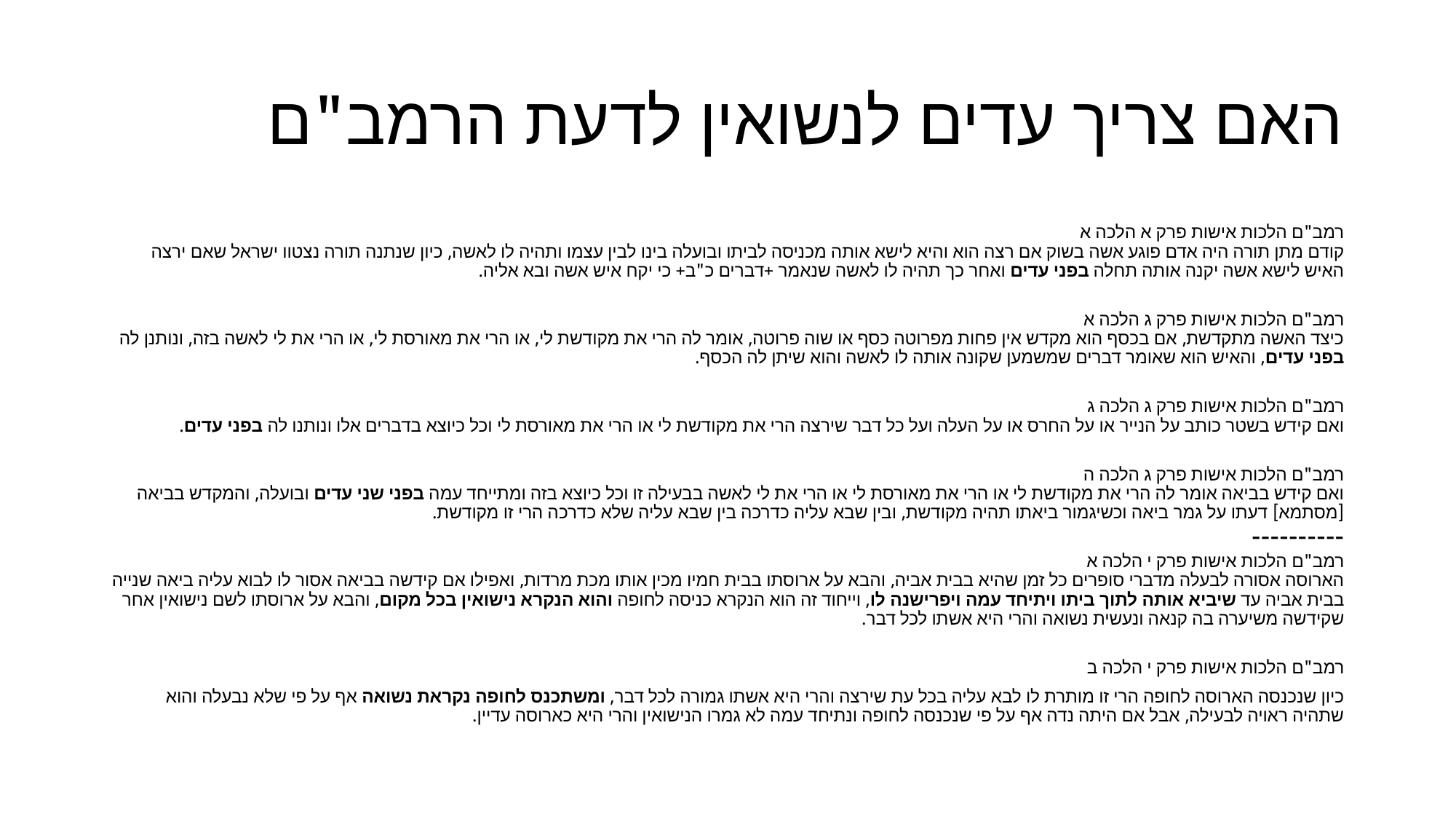

# האם צריך עדים לנשואין לדעת הרמב"ם
רמב"ם הלכות אישות פרק א הלכה א
קודם מתן תורה היה אדם פוגע אשה בשוק אם רצה הוא והיא לישא אותה מכניסה לביתו ובועלה בינו לבין עצמו ותהיה לו לאשה, כיון שנתנה תורה נצטוו ישראל שאם ירצה האיש לישא אשה יקנה אותה תחלה בפני עדים ואחר כך תהיה לו לאשה שנאמר +דברים כ"ב+ כי יקח איש אשה ובא אליה.
רמב"ם הלכות אישות פרק ג הלכה א
כיצד האשה מתקדשת, אם בכסף הוא מקדש אין פחות מפרוטה כסף או שוה פרוטה, אומר לה הרי את מקודשת לי, או הרי את מאורסת לי, או הרי את לי לאשה בזה, ונותנן לה בפני עדים, והאיש הוא שאומר דברים שמשמען שקונה אותה לו לאשה והוא שיתן לה הכסף.
רמב"ם הלכות אישות פרק ג הלכה ג
ואם קידש בשטר כותב על הנייר או על החרס או על העלה ועל כל דבר שירצה הרי את מקודשת לי או הרי את מאורסת לי וכל כיוצא בדברים אלו ונותנו לה בפני עדים.
רמב"ם הלכות אישות פרק ג הלכה ה
ואם קידש בביאה אומר לה הרי את מקודשת לי או הרי את מאורסת לי או הרי את לי לאשה בבעילה זו וכל כיוצא בזה ומתייחד עמה בפני שני עדים ובועלה, והמקדש בביאה [מסתמא] דעתו על גמר ביאה וכשיגמור ביאתו תהיה מקודשת, ובין שבא עליה כדרכה בין שבא עליה שלא כדרכה הרי זו מקודשת.
----------
רמב"ם הלכות אישות פרק י הלכה א
הארוסה אסורה לבעלה מדברי סופרים כל זמן שהיא בבית אביה, והבא על ארוסתו בבית חמיו מכין אותו מכת מרדות, ואפילו אם קידשה בביאה אסור לו לבוא עליה ביאה שנייה בבית אביה עד שיביא אותה לתוך ביתו ויתיחד עמה ויפרישנה לו, וייחוד זה הוא הנקרא כניסה לחופה והוא הנקרא נישואין בכל מקום, והבא על ארוסתו לשם נישואין אחר שקידשה משיערה בה קנאה ונעשית נשואה והרי היא אשתו לכל דבר.
רמב"ם הלכות אישות פרק י הלכה ב
כיון שנכנסה הארוסה לחופה הרי זו מותרת לו לבא עליה בכל עת שירצה והרי היא אשתו גמורה לכל דבר, ומשתכנס לחופה נקראת נשואה אף על פי שלא נבעלה והוא שתהיה ראויה לבעילה, אבל אם היתה נדה אף על פי שנכנסה לחופה ונתיחד עמה לא גמרו הנישואין והרי היא כארוסה עדיין.